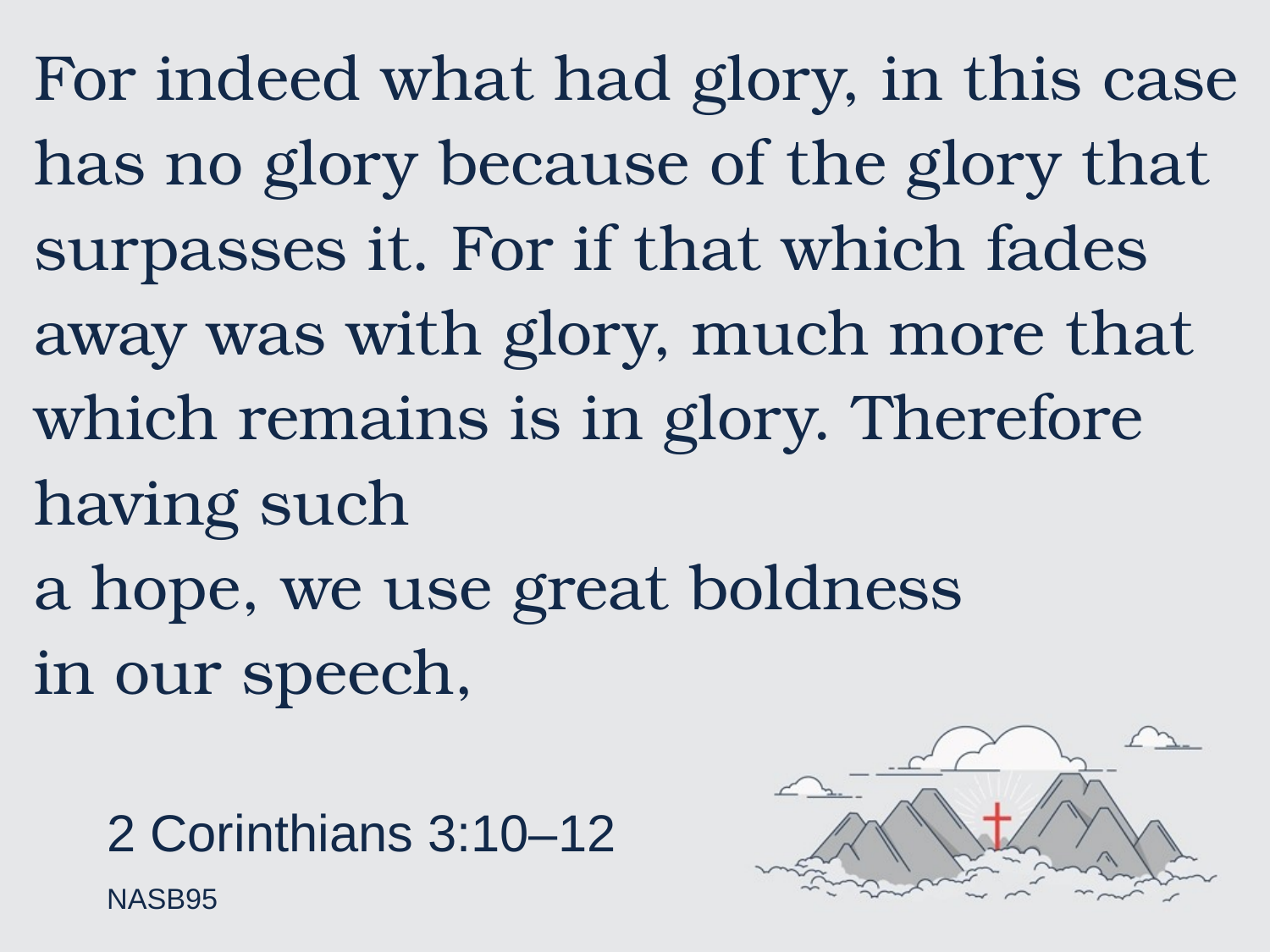

# For indeed what had glory, in this case has no glory because of the glory that surpasses it. For if that which fades away was with glory, much more that which remains is in glory. Therefore having such a hope, we use great boldness in our speech,
2 Corinthians 3:10–12
NASB95